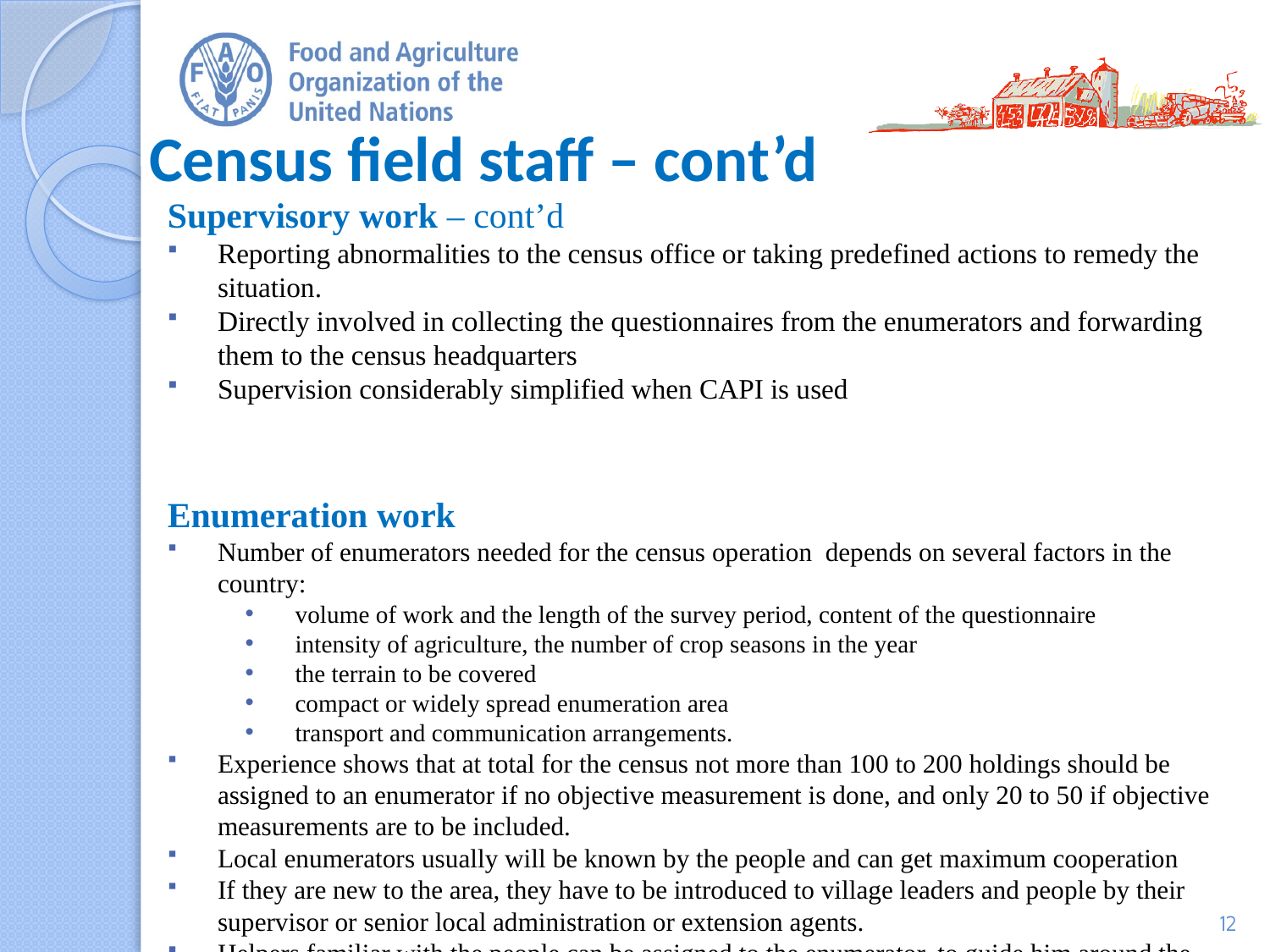

# Census field staff – cont’d
Supervisory work – cont’d
Reporting abnormalities to the census office or taking predefined actions to remedy the situation.
Directly involved in collecting the questionnaires from the enumerators and forwarding them to the census headquarters
Supervision considerably simplified when CAPI is used

Enumeration work
Number of enumerators needed for the census operation  depends on several factors in the country:
volume of work and the length of the survey period, content of the questionnaire
intensity of agriculture, the number of crop seasons in the year
the terrain to be covered
compact or widely spread enumeration area
transport and communication arrangements.
Experience shows that at total for the census not more than 100 to 200 holdings should be assigned to an enumerator if no objective measurement is done, and only 20 to 50 if objective measurements are to be included.
Local enumerators usually will be known by the people and can get maximum cooperation
If they are new to the area, they have to be introduced to village leaders and people by their supervisor or senior local administration or extension agents.
Helpers familiar with the people can be assigned to the enumerator, to guide him around the EA
12